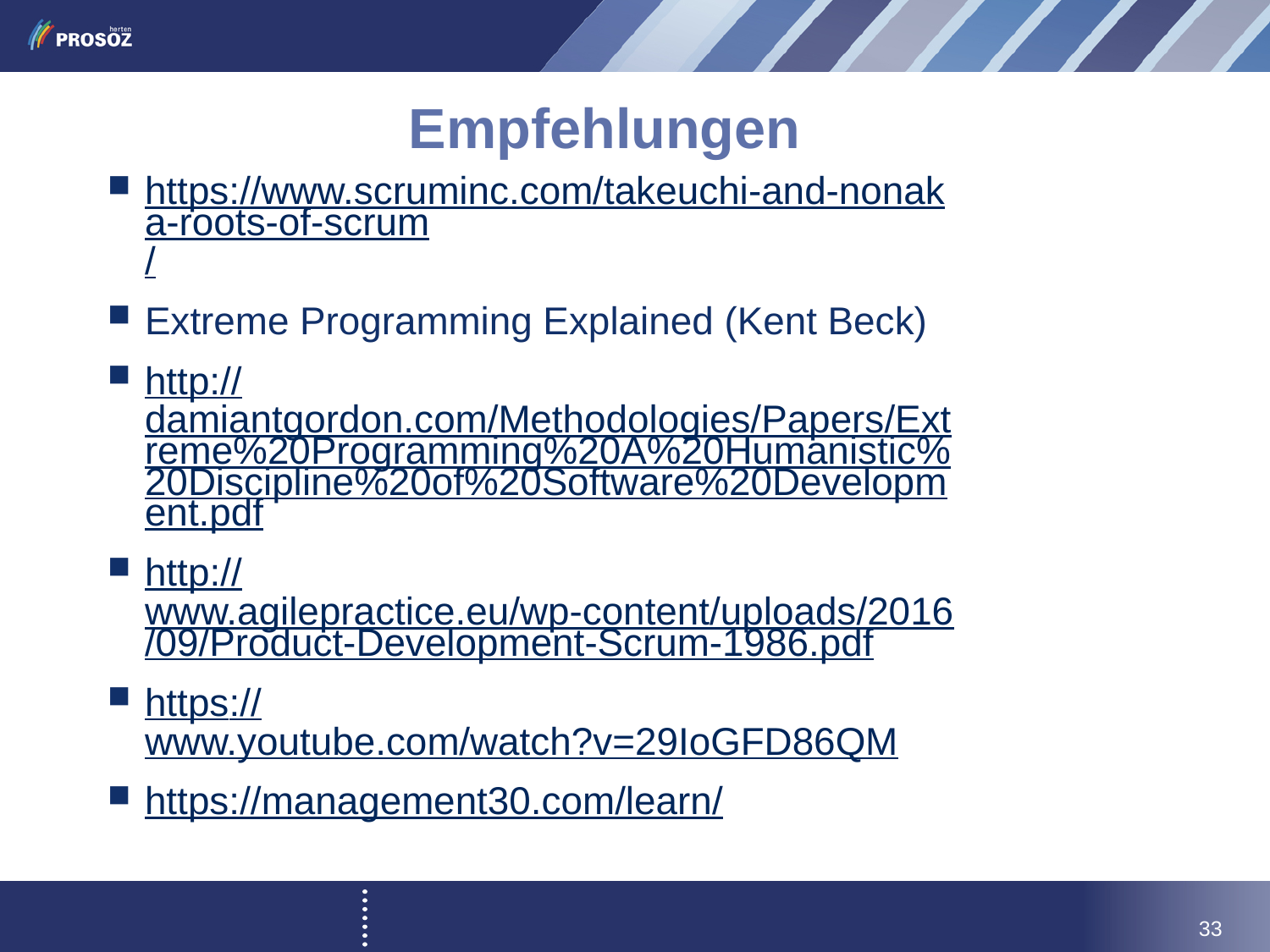

# Empfehlungen
https://www.scruminc.com/takeuchi-and-nonaka-roots-of-scrum/
Extreme Programming Explained (Kent Beck)
http://damiantgordon.com/Methodologies/Papers/Extreme%20Programming%20A%20Humanistic%20Discipline%20of%20Software%20Development.pdf
http://www.agilepractice.eu/wp-content/uploads/2016/09/Product-Development-Scrum-1986.pdf
https://www.youtube.com/watch?v=29IoGFD86QM
https://management30.com/learn/

Özgür Ergel
33